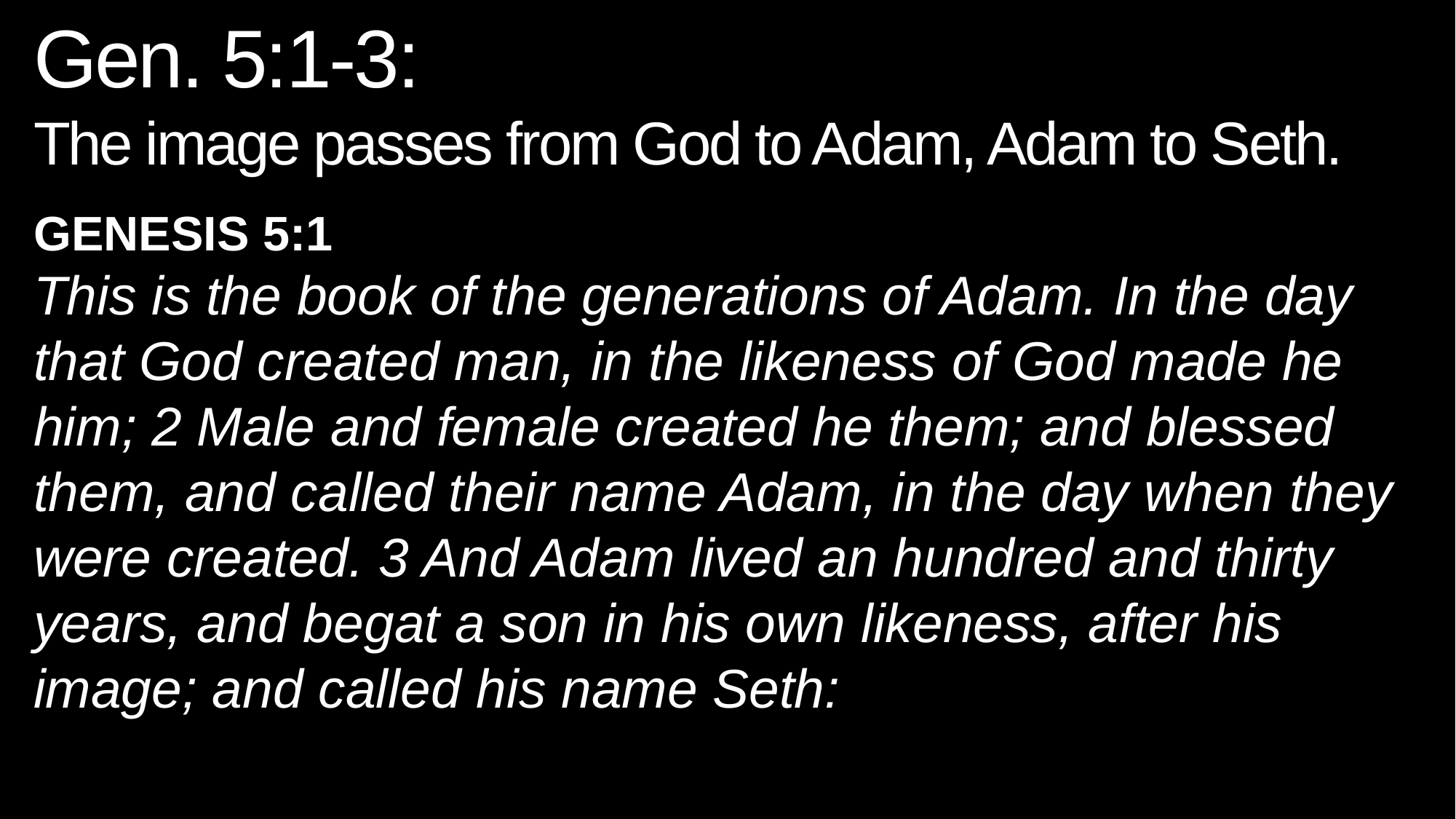

Gen. 5:1-3:
The image passes from God to Adam, Adam to Seth.

GENESIS 5:1
This is the book of the generations of Adam. In the day that God created man, in the likeness of God made he him; 2 Male and female created he them; and blessed them, and called their name Adam, in the day when they were created. 3 And Adam lived an hundred and thirty years, and begat a son in his own likeness, after his image; and called his name Seth: